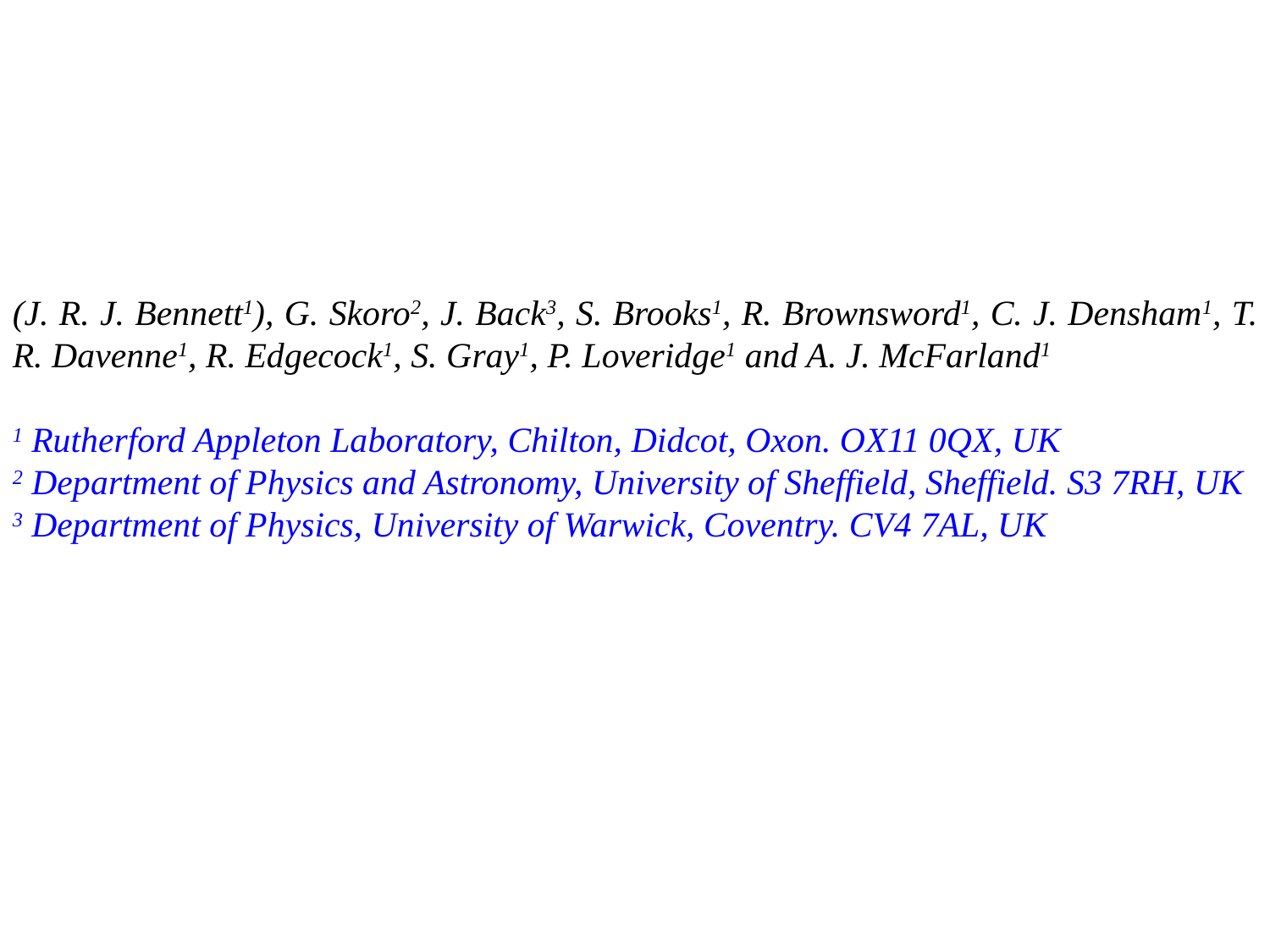

(J. R. J. Bennett1), G. Skoro2, J. Back3, S. Brooks1, R. Brownsword1, C. J. Densham1, T. R. Davenne1, R. Edgecock1, S. Gray1, P. Loveridge1 and A. J. McFarland1

1 Rutherford Appleton Laboratory, Chilton, Didcot, Oxon. OX11 0QX, UK
2 Department of Physics and Astronomy, University of Sheffield, Sheffield. S3 7RH, UK
3 Department of Physics, University of Warwick, Coventry. CV4 7AL, UK